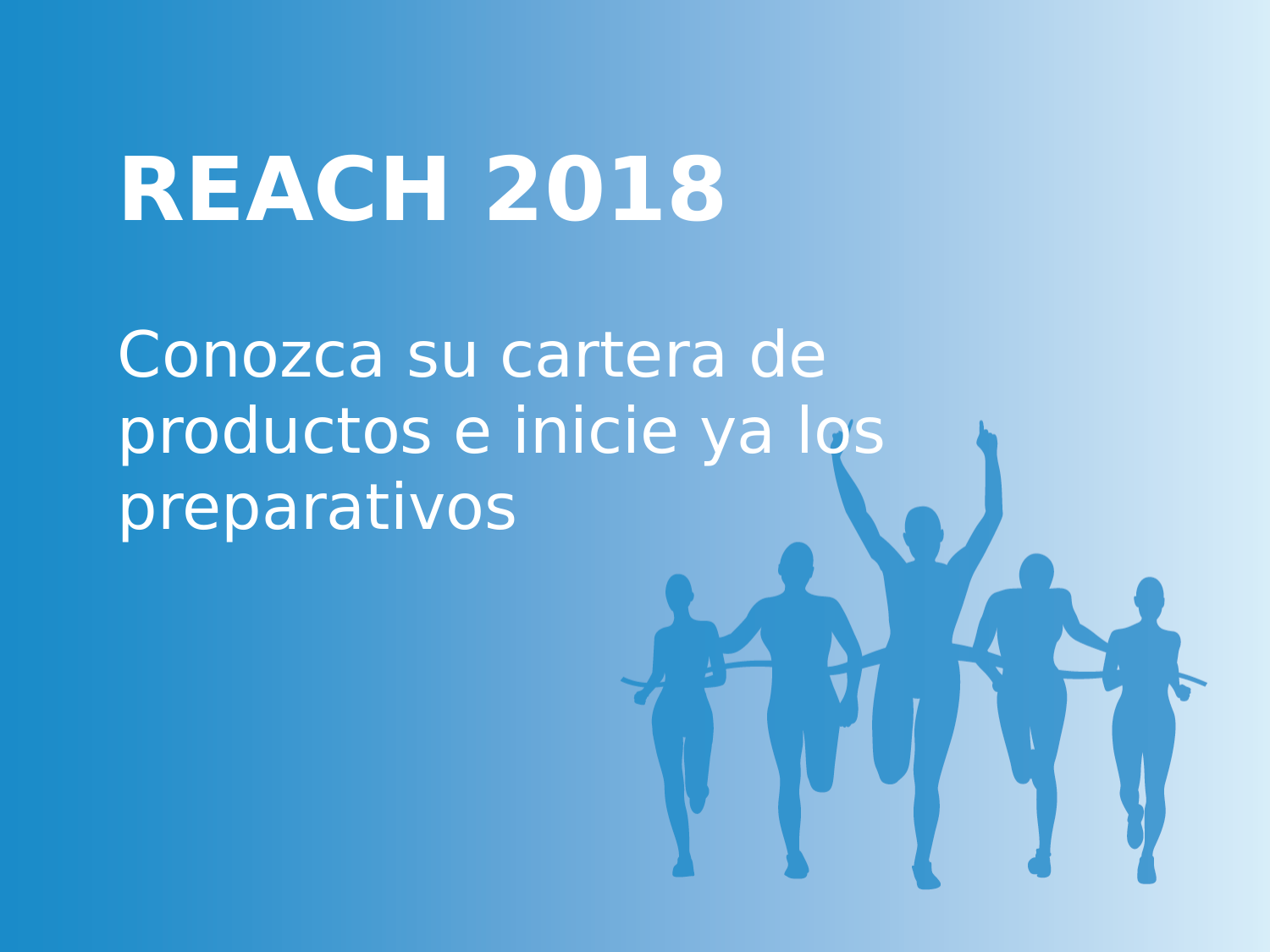

REACH 2018

Conozca su cartera de productos e inicie ya los preparativos